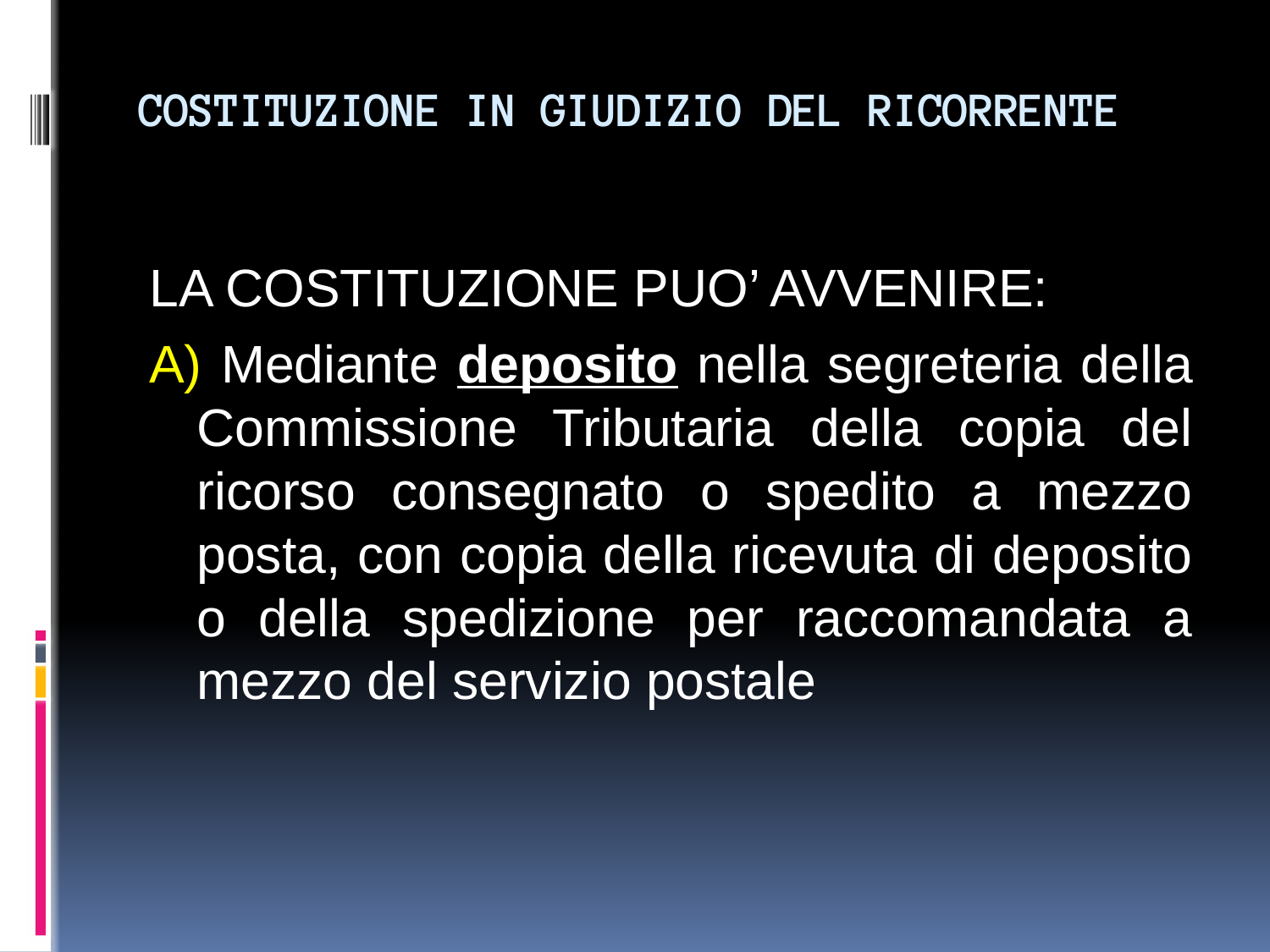

# COSTITUZIONE IN GIUDIZIO DEL RICORRENTE
LA COSTITUZIONE PUO’ AVVENIRE:
A) Mediante deposito nella segreteria della Commissione Tributaria della copia del ricorso consegnato o spedito a mezzo posta, con copia della ricevuta di deposito o della spedizione per raccomandata a mezzo del servizio postale